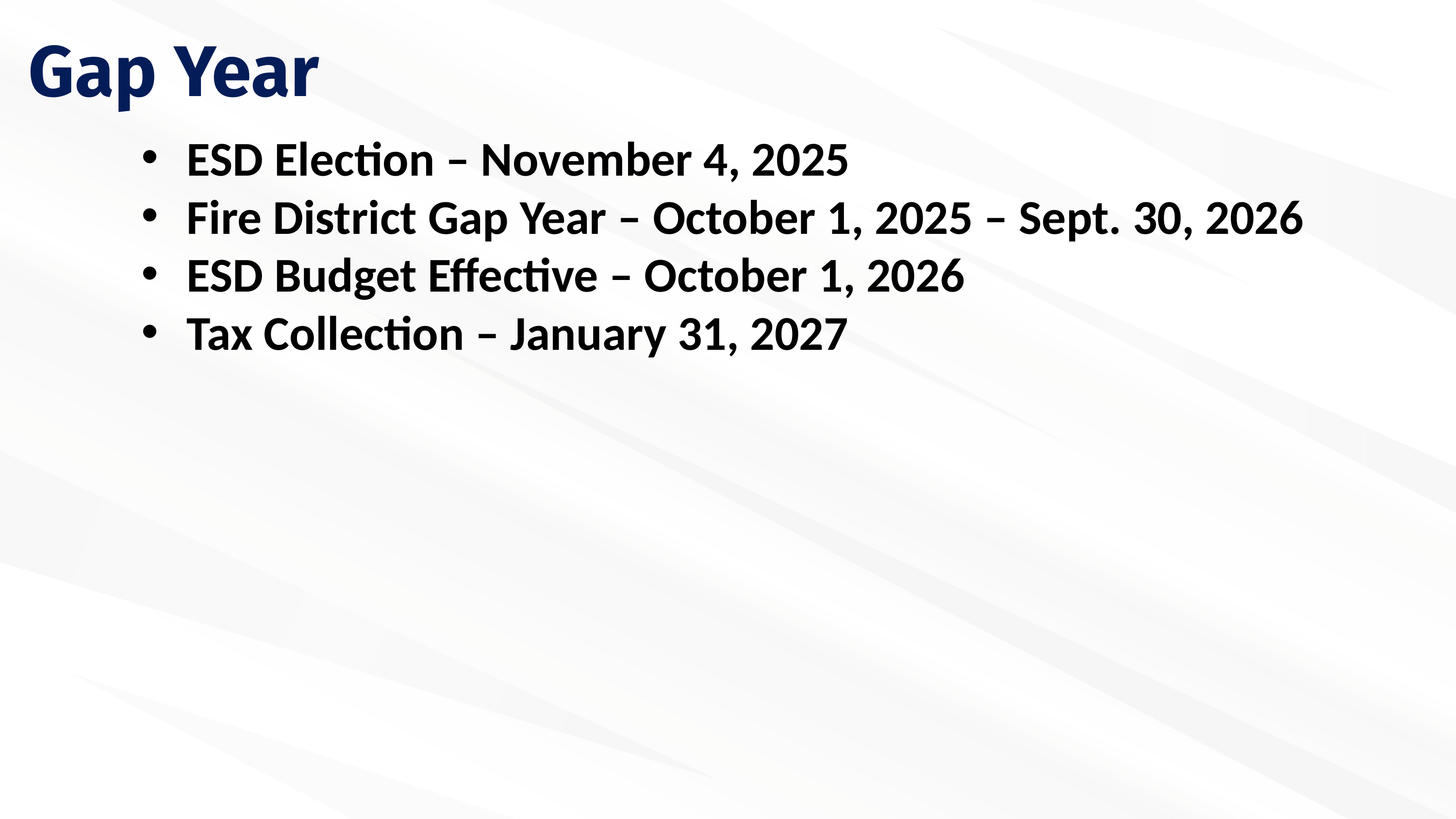

# Gap Year
ESD Election – November 4, 2025
Fire District Gap Year – October 1, 2025 – Sept. 30, 2026
ESD Budget Effective – October 1, 2026
Tax Collection – January 31, 2027